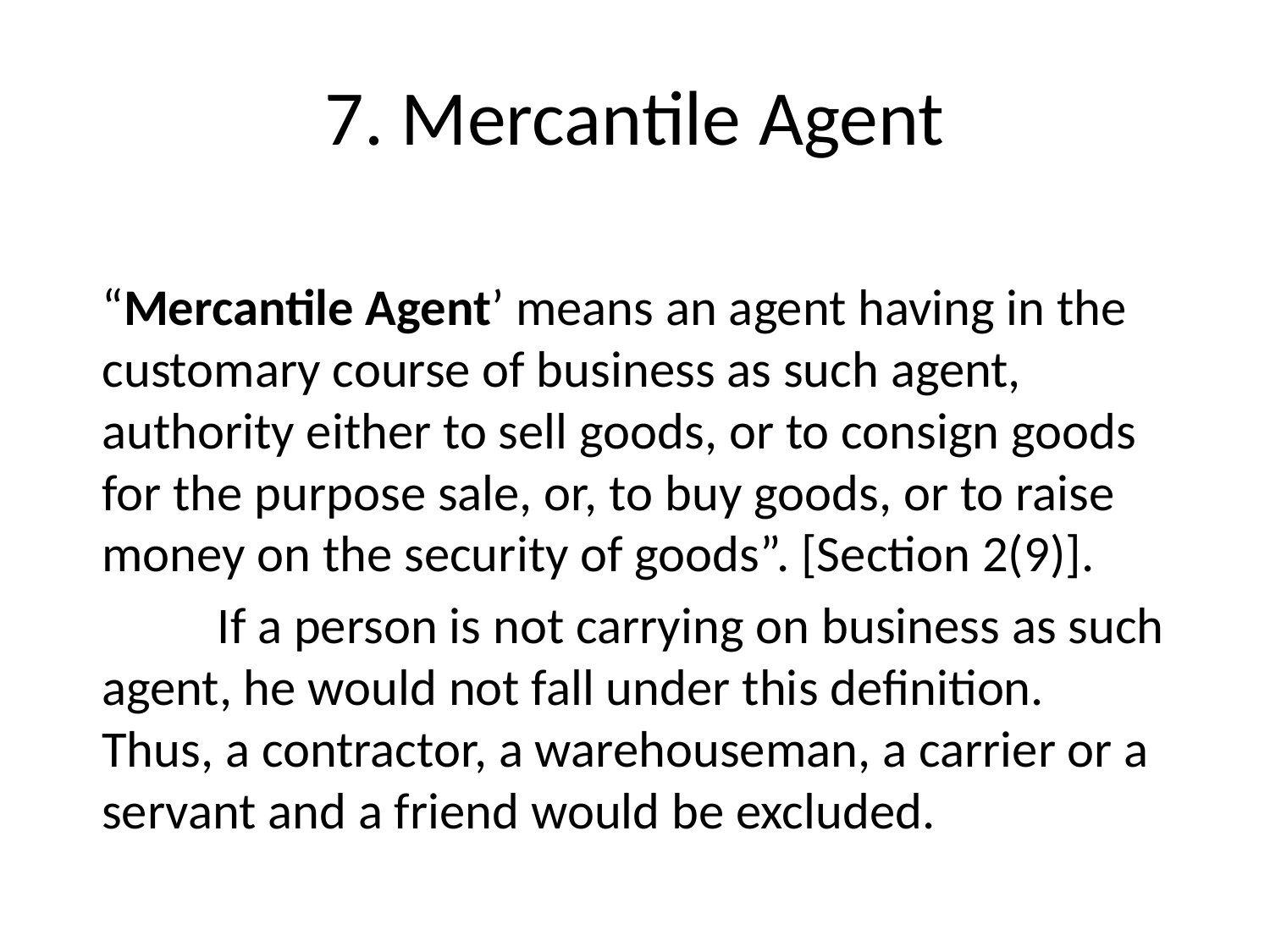

# 7. Mercantile Agent
“Mercantile Agent’ means an agent having in the customary course of business as such agent, authority either to sell goods, or to consign goods for the purpose sale, or, to buy goods, or to raise money on the security of goods”. [Section 2(9)].
	If a person is not carrying on business as such agent, he would not fall under this definition.  Thus, a contractor, a warehouseman, a carrier or a servant and a friend would be excluded.